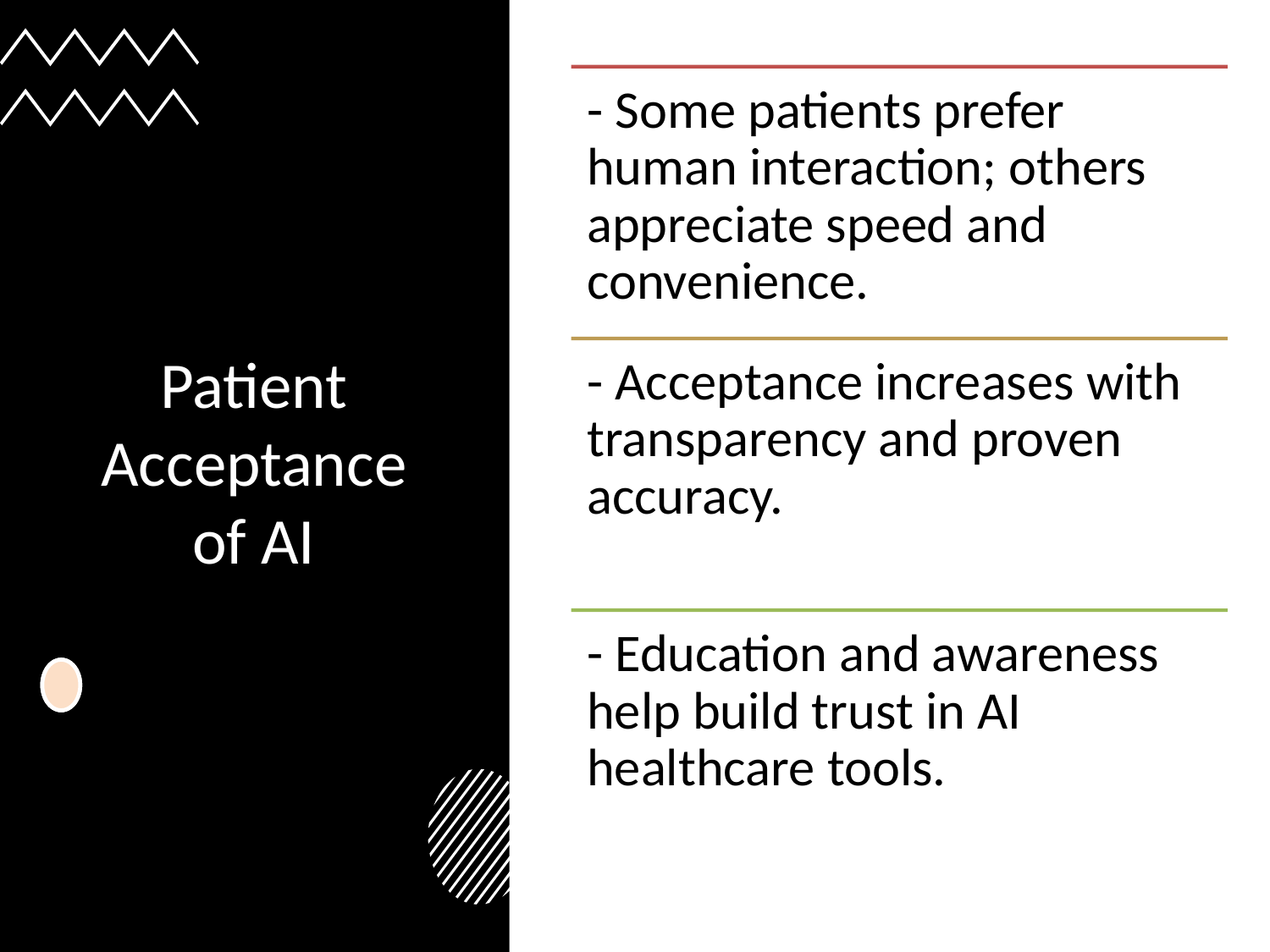

- Some patients prefer human interaction; others appreciate speed and convenience.
- Acceptance increases with transparency and proven accuracy.
- Education and awareness help build trust in AI healthcare tools.
# Patient Acceptance of AI